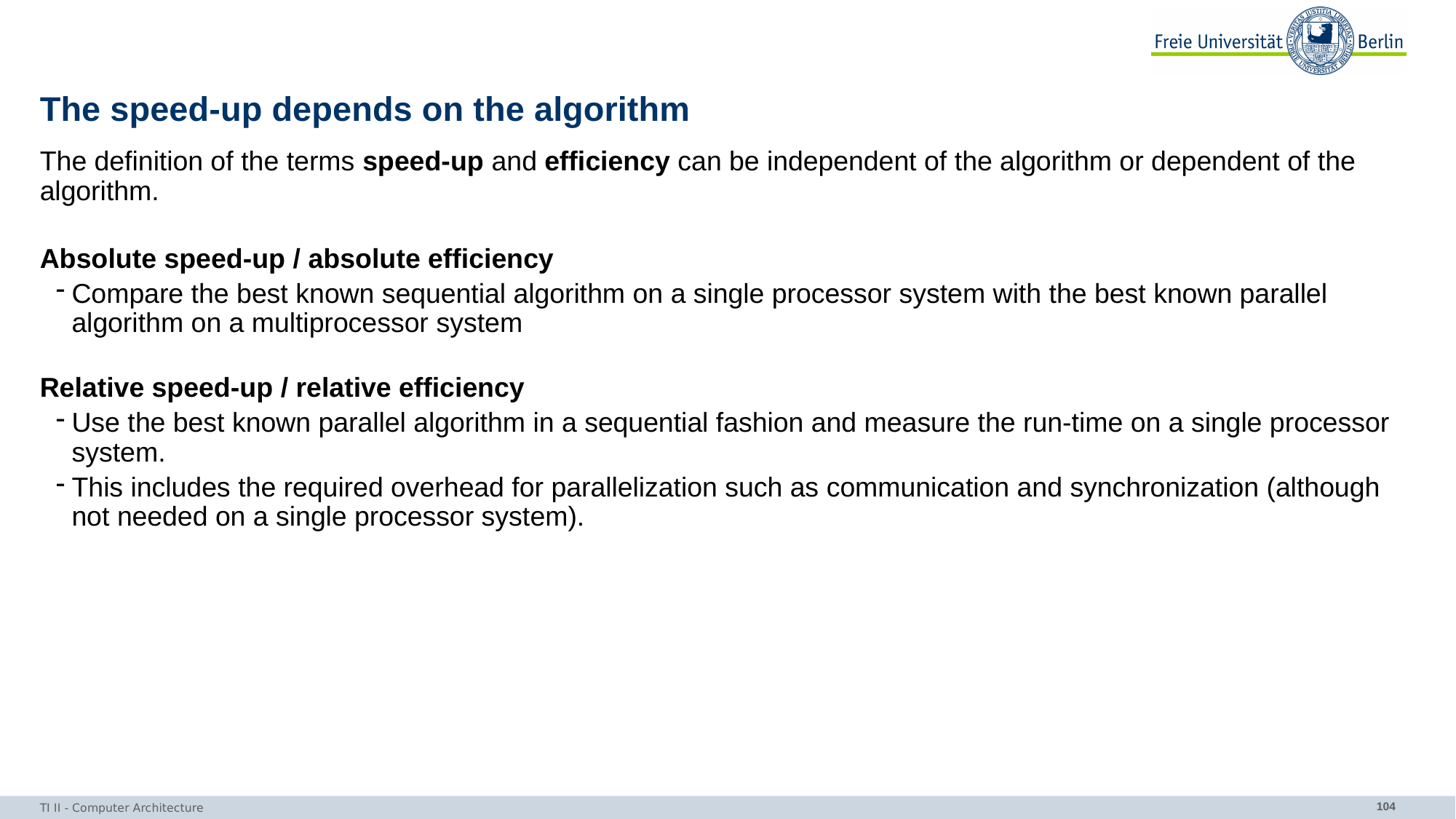

# The speed-up depends on the algorithm
The definition of the terms speed-up and efficiency can be independent of the algorithm or dependent of the algorithm.
Absolute speed-up / absolute efficiency
Compare the best known sequential algorithm on a single processor system with the best known parallel algorithm on a multiprocessor system
Relative speed-up / relative efficiency
Use the best known parallel algorithm in a sequential fashion and measure the run-time on a single processor system.
This includes the required overhead for parallelization such as communication and synchronization (although not needed on a single processor system).

TI II - Computer Architecture